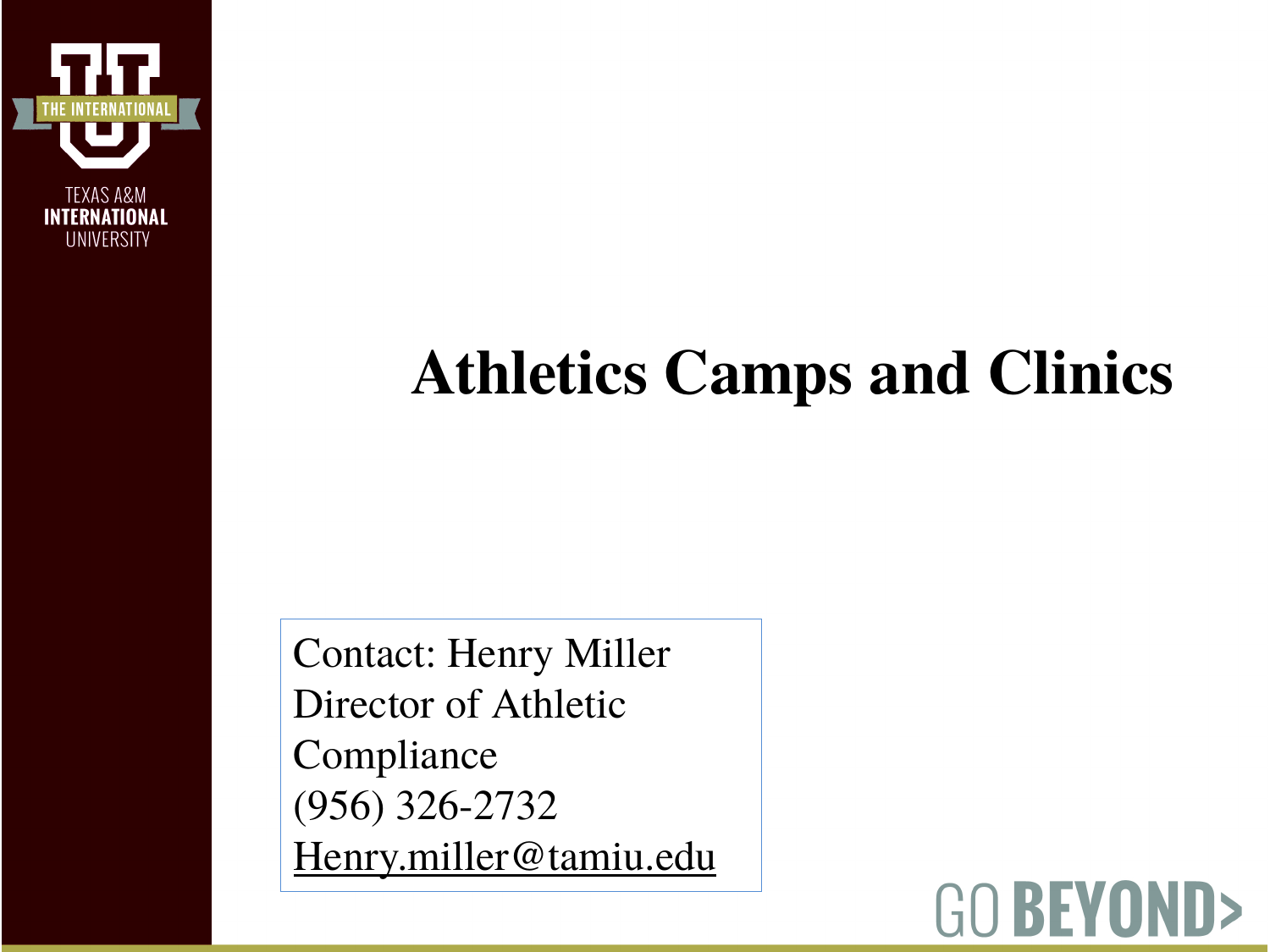

Athletics Camps and Clinics
Contact: Henry Miller
Director of Athletic Compliance
(956) 326-2732
Henry.miller@tamiu.edu